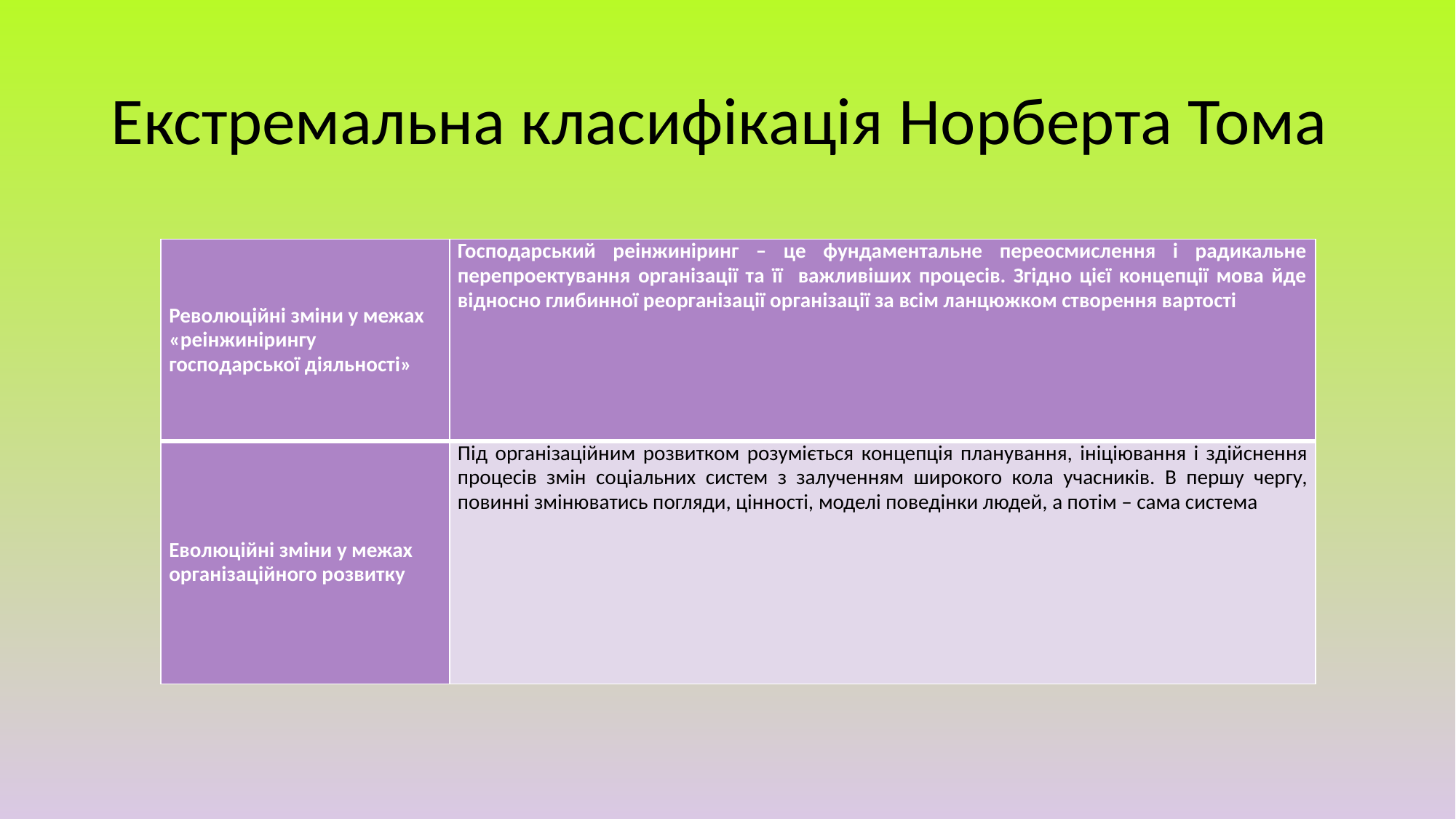

# Екстремальна класифікація Норберта Тома
| Революційні зміни у межах «реінжинірингу господарської діяльності» | Господарський реінжиніринг – це фундаментальне переосмислення і радикальне перепроектування організації та її важливіших процесів. Згідно цієї концепції мова йде відносно глибинної реорганізації організації за всім ланцюжком створення вартості |
| --- | --- |
| Еволюційні зміни у межах організаційного розвитку | Під організаційним розвитком розуміється концепція планування, ініціювання і здійснення процесів змін соціальних систем з залученням широкого кола учасників. В першу чергу, повинні змінюватись погляди, цінності, моделі поведінки людей, а потім – сама система |